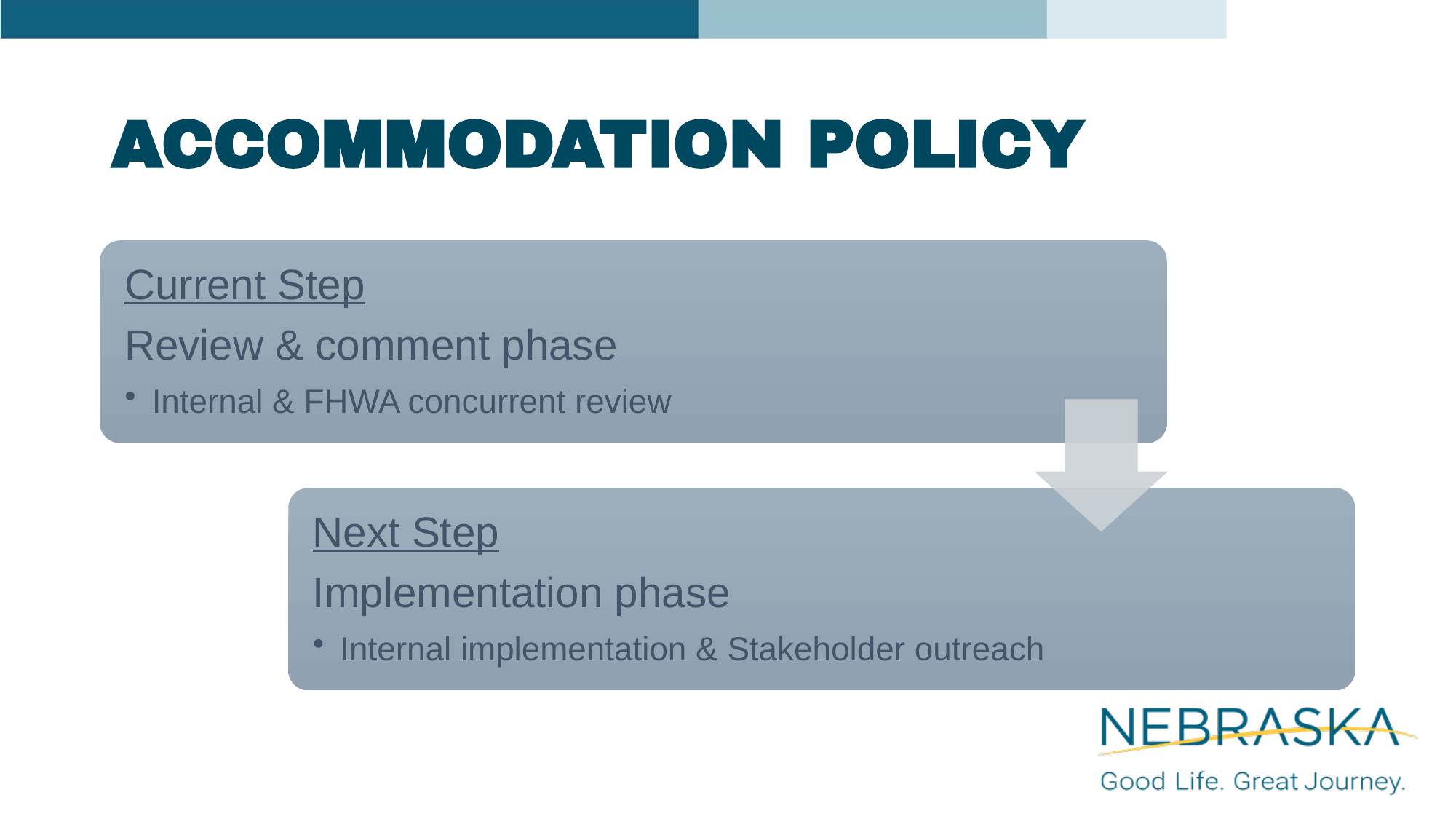

# Accommodation Policy
Current Step
Review & comment phase
Internal & FHWA concurrent review
Next Step
Implementation phase
Internal implementation & Stakeholder outreach